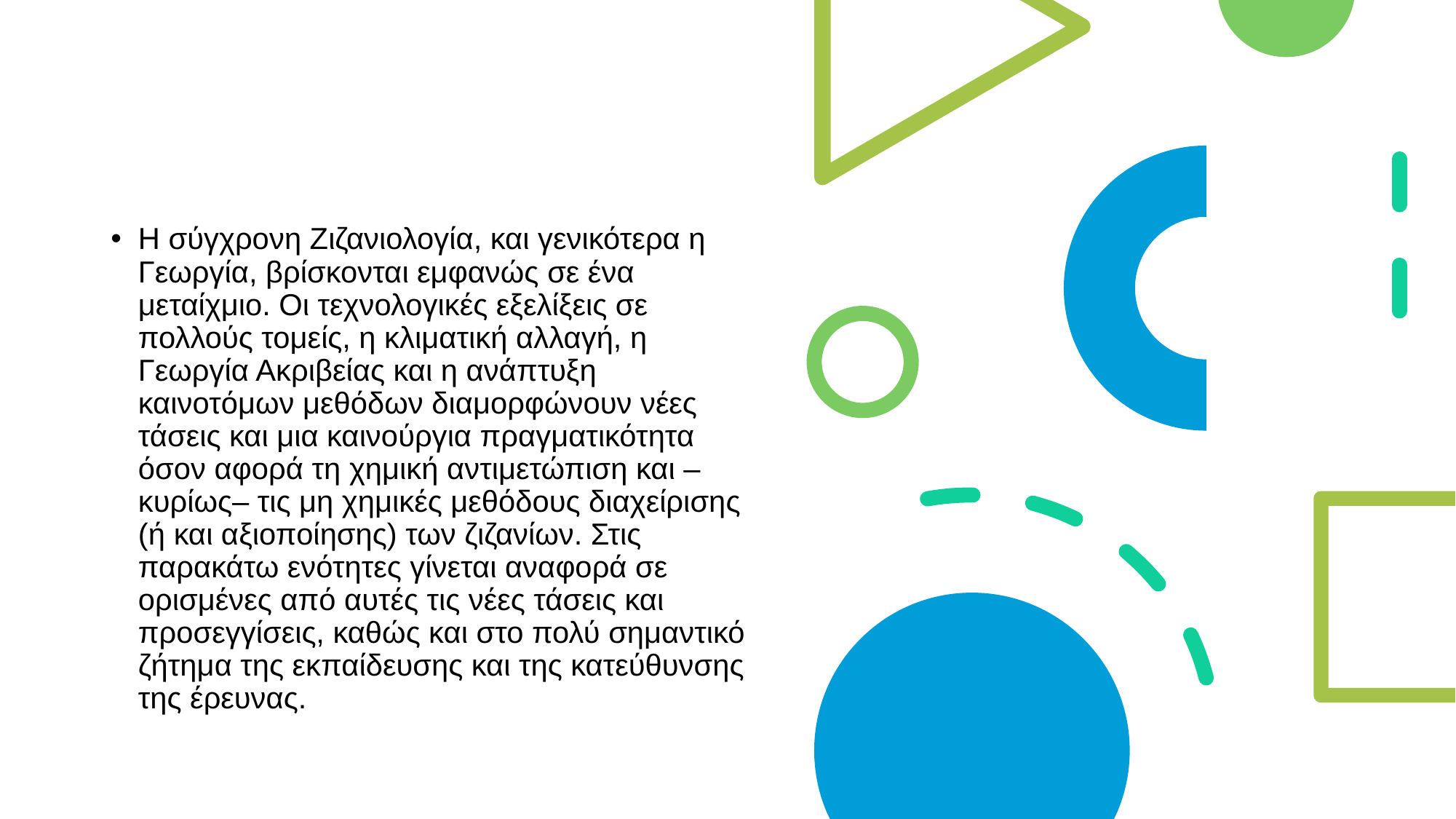

#

Η σύγχρονη Ζιζανιολογία, και γενικότερα η Γεωργία, βρίσκονται εμφανώς σε ένα μεταίχμιο. Οι τεχνολογικές εξελίξεις σε πολλούς τομείς, η κλιματική αλλαγή, η Γεωργία Ακριβείας και η ανάπτυξη καινοτόμων μεθόδων διαμορφώνουν νέες τάσεις και μια καινούργια πραγματικότητα όσον αφορά τη χημική αντιμετώπιση και –κυρίως– τις μη χημικές μεθόδους διαχείρισης (ή και αξιοποίησης) των ζιζανίων. Στις παρακάτω ενότητες γίνεται αναφορά σε ορισμένες από αυτές τις νέες τάσεις και προσεγγίσεις, καθώς και στο πολύ σημαντικό ζήτημα της εκπαίδευσης και της κατεύθυνσης της έρευνας.